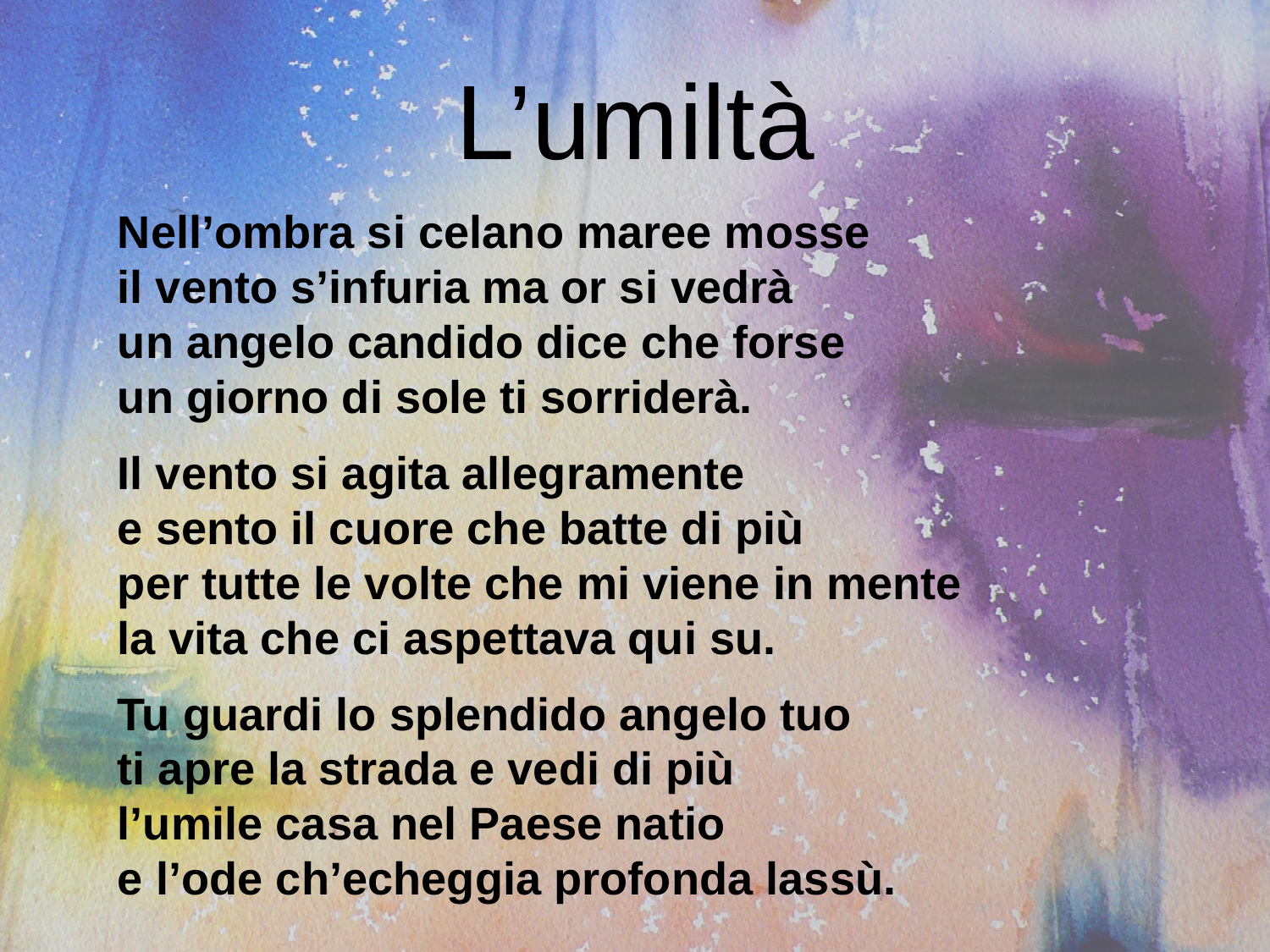

# L’umiltà
Nell’ombra si celano maree mosse
il vento s’infuria ma or si vedrà
un angelo candido dice che forse
un giorno di sole ti sorriderà.
Il vento si agita allegramente
e sento il cuore che batte di più
per tutte le volte che mi viene in mente
la vita che ci aspettava qui su.
Tu guardi lo splendido angelo tuo
ti apre la strada e vedi di più
l’umile casa nel Paese natio
e l’ode ch’echeggia profonda lassù.